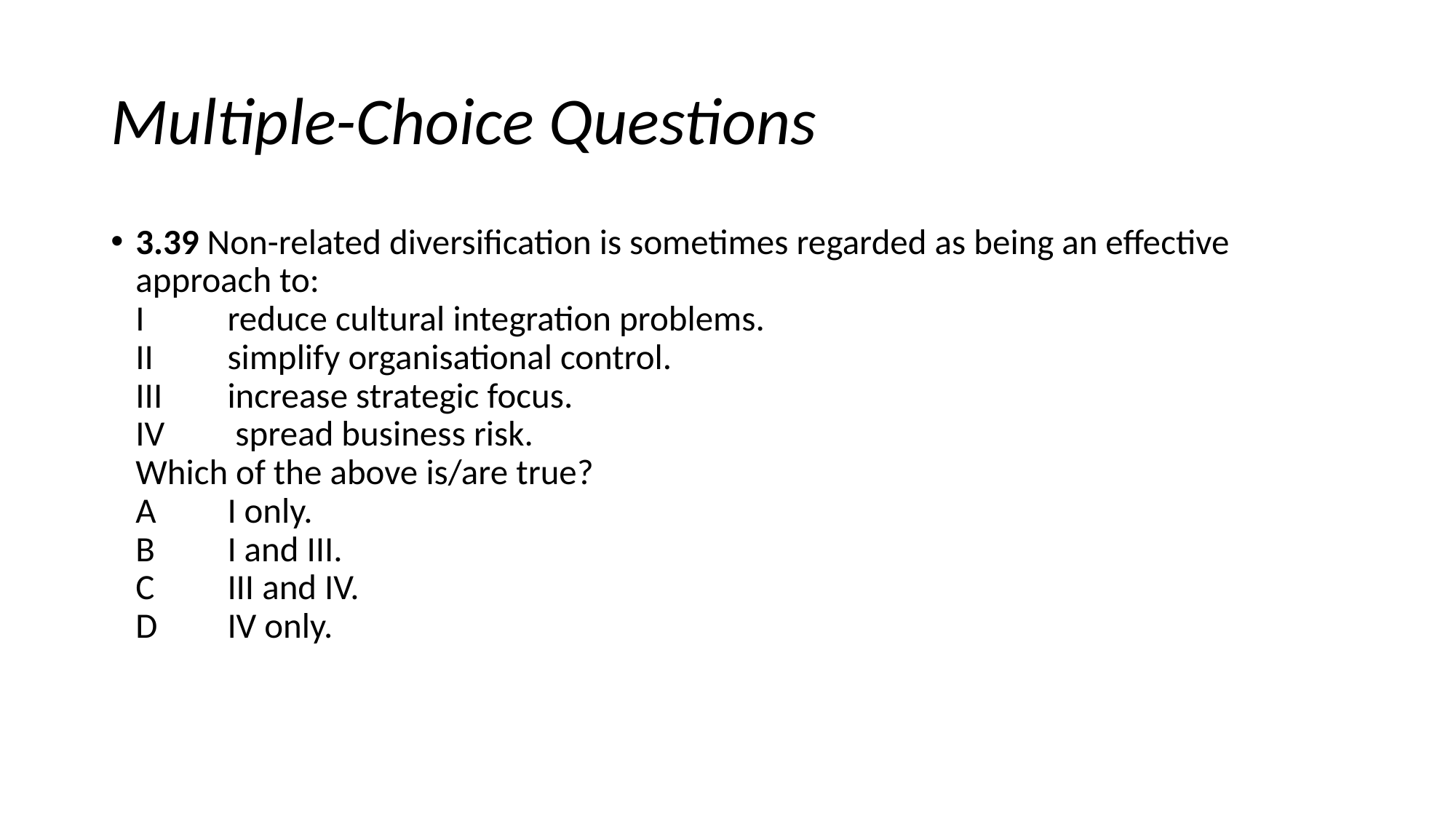

# Multiple-Choice Questions
3.39 Non-related diversification is sometimes regarded as being an effective approach to:
I 	reduce cultural integration problems.
II 	simplify organisational control.
III 	increase strategic focus.
IV	 spread business risk.
Which of the above is/are true?
A 	I only.
B 	I and III.
C	III and IV.
D 	IV only.